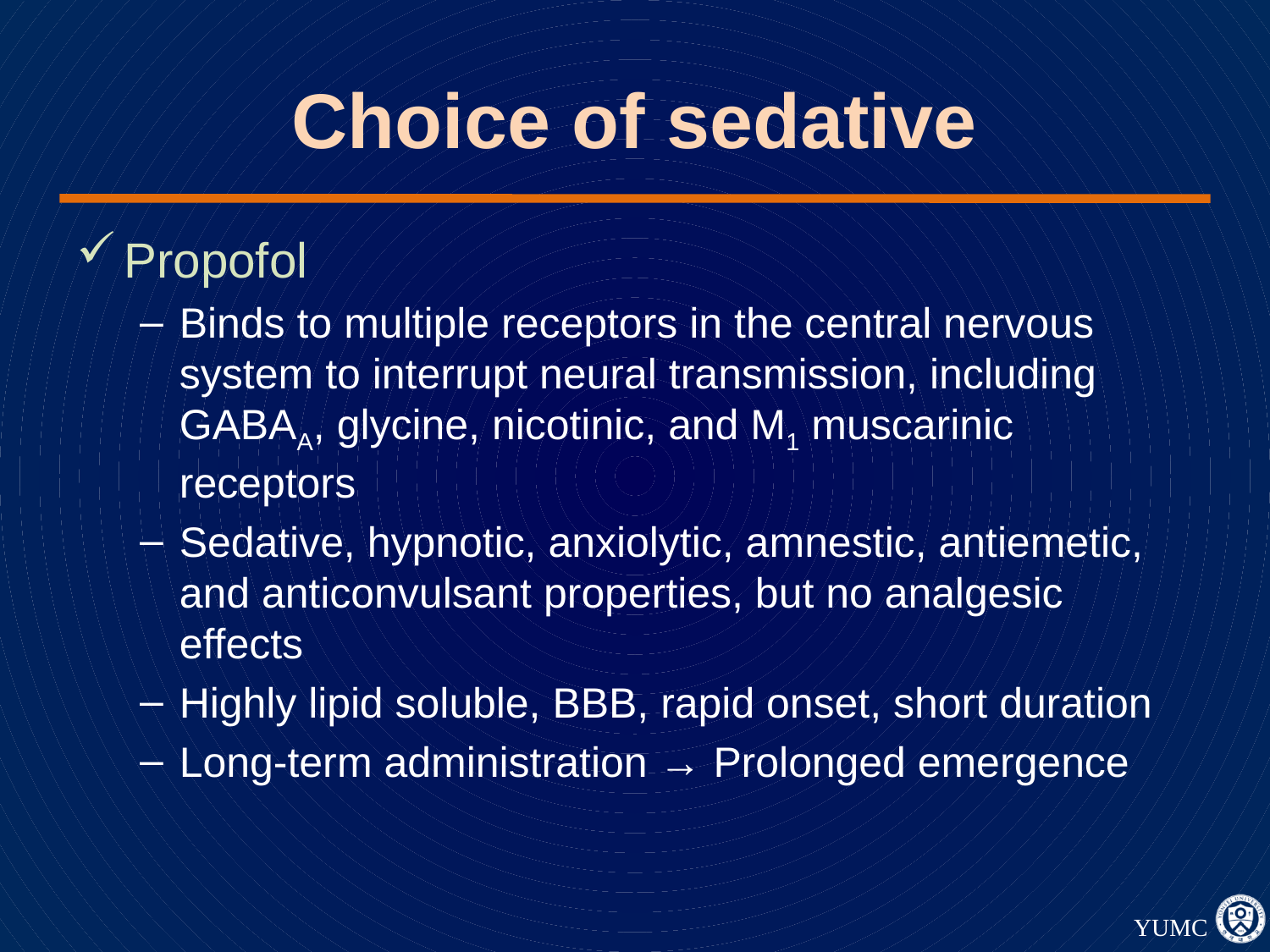

# Choice of sedative
Propofol
Binds to multiple receptors in the central nervous system to interrupt neural transmission, including GABAA, glycine, nicotinic, and M1 muscarinic receptors
Sedative, hypnotic, anxiolytic, amnestic, antiemetic, and anticonvulsant properties, but no analgesic effects
Highly lipid soluble, BBB, rapid onset, short duration
Long-term administration → Prolonged emergence